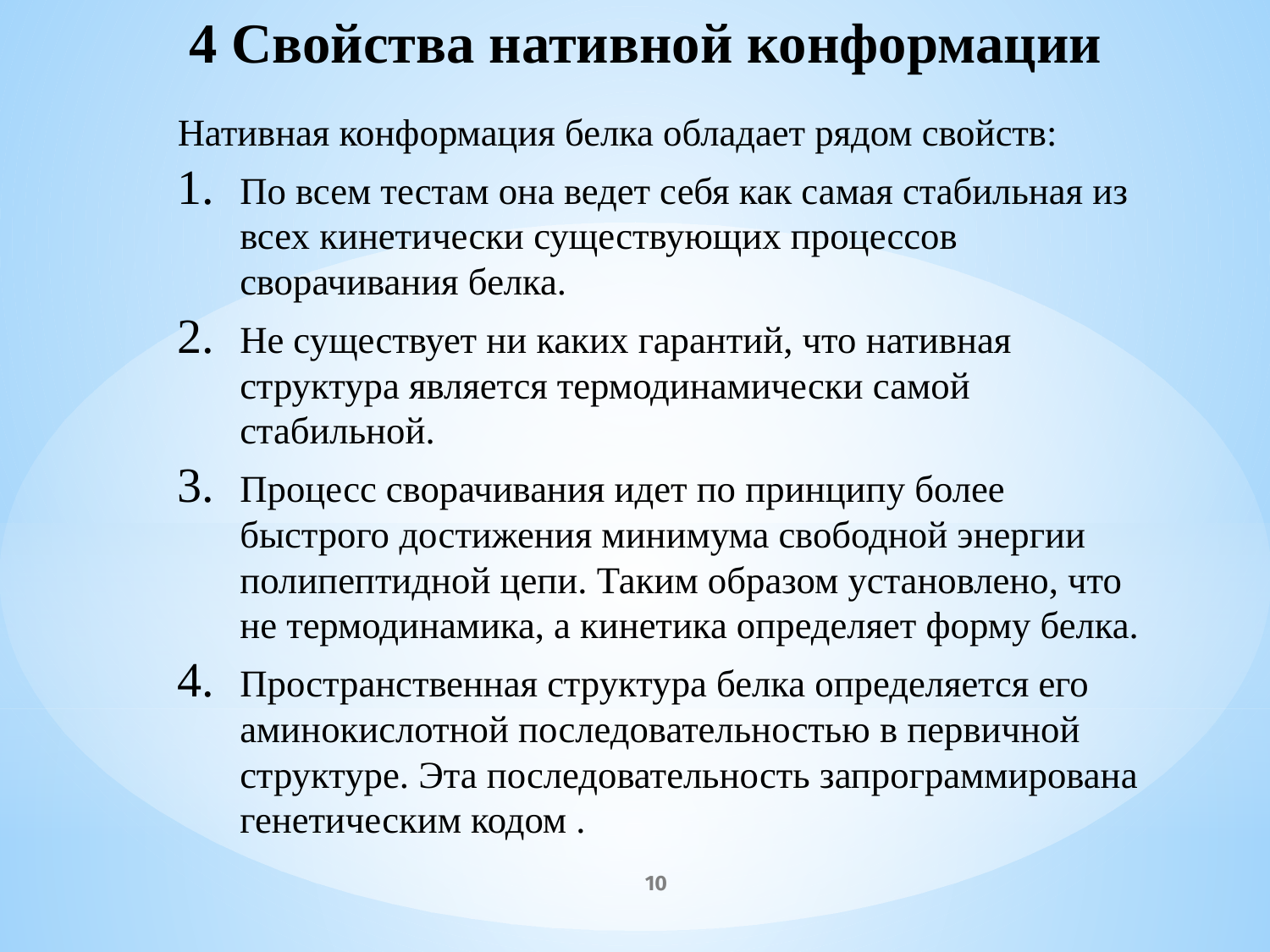

# 4 Свойства нативной конформации
Нативная конформация белка обладает рядом свойств:
По всем тестам она ведет себя как самая стабильная из всех кинетически существующих процессов сворачивания белка.
Не существует ни каких гарантий, что нативная структура является термодинамически самой стабильной.
Процесс сворачивания идет по принципу более быстрого достижения минимума свободной энергии полипептидной цепи. Таким образом установлено, что не термодинамика, а кинетика определяет форму белка.
Пространственная структура белка определяется его аминокислотной последовательностью в первичной структуре. Эта последовательность запрограммирована генетическим кодом .

10